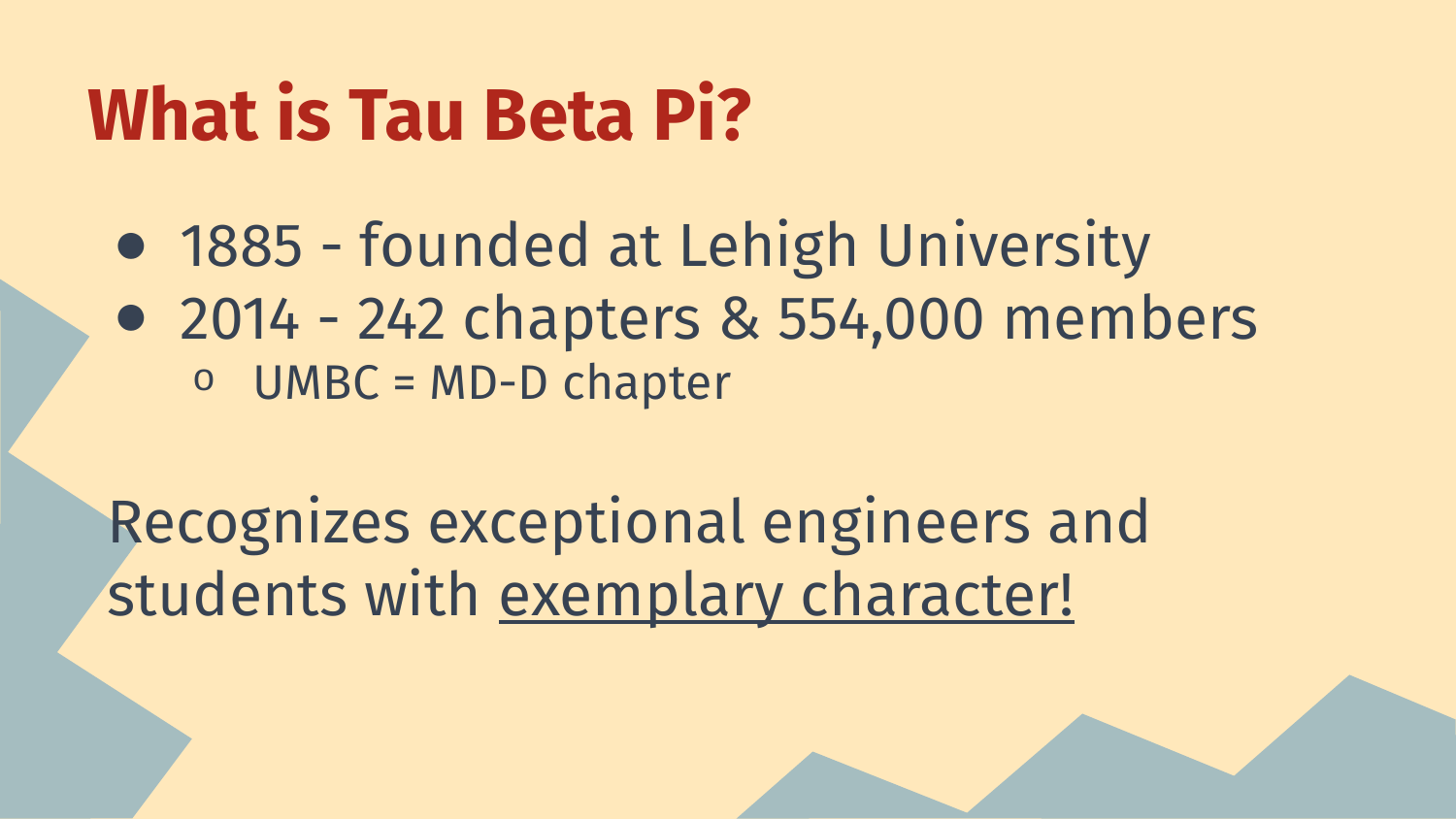

# What is Tau Beta Pi?
1885 - founded at Lehigh University
2014 - 242 chapters & 554,000 members
UMBC = MD-D chapter

Recognizes exceptional engineers and students with exemplary character!